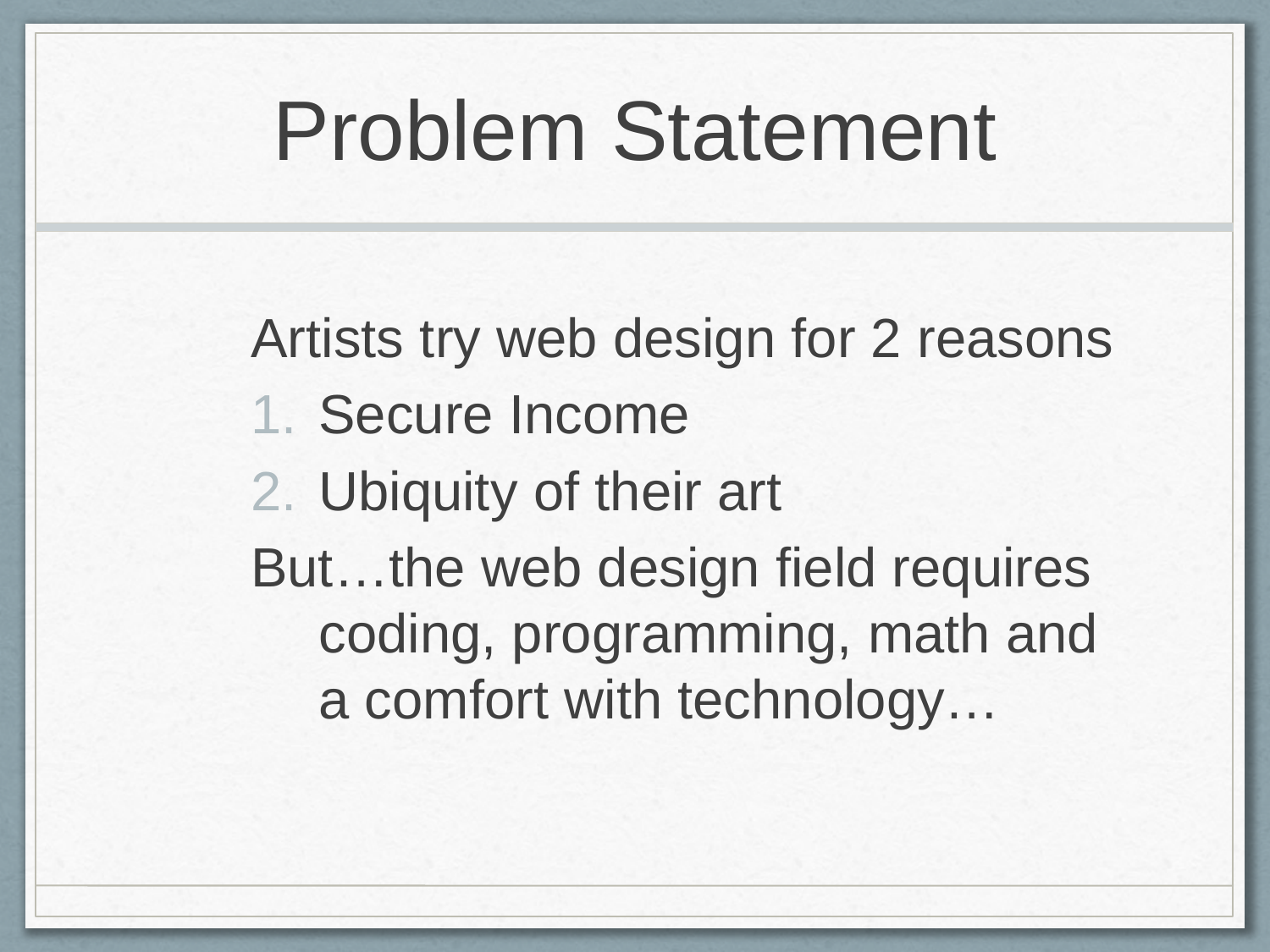

# Problem Statement
Artists try web design for 2 reasons
Secure Income
Ubiquity of their art
But…the web design field requires coding, programming, math and a comfort with technology…